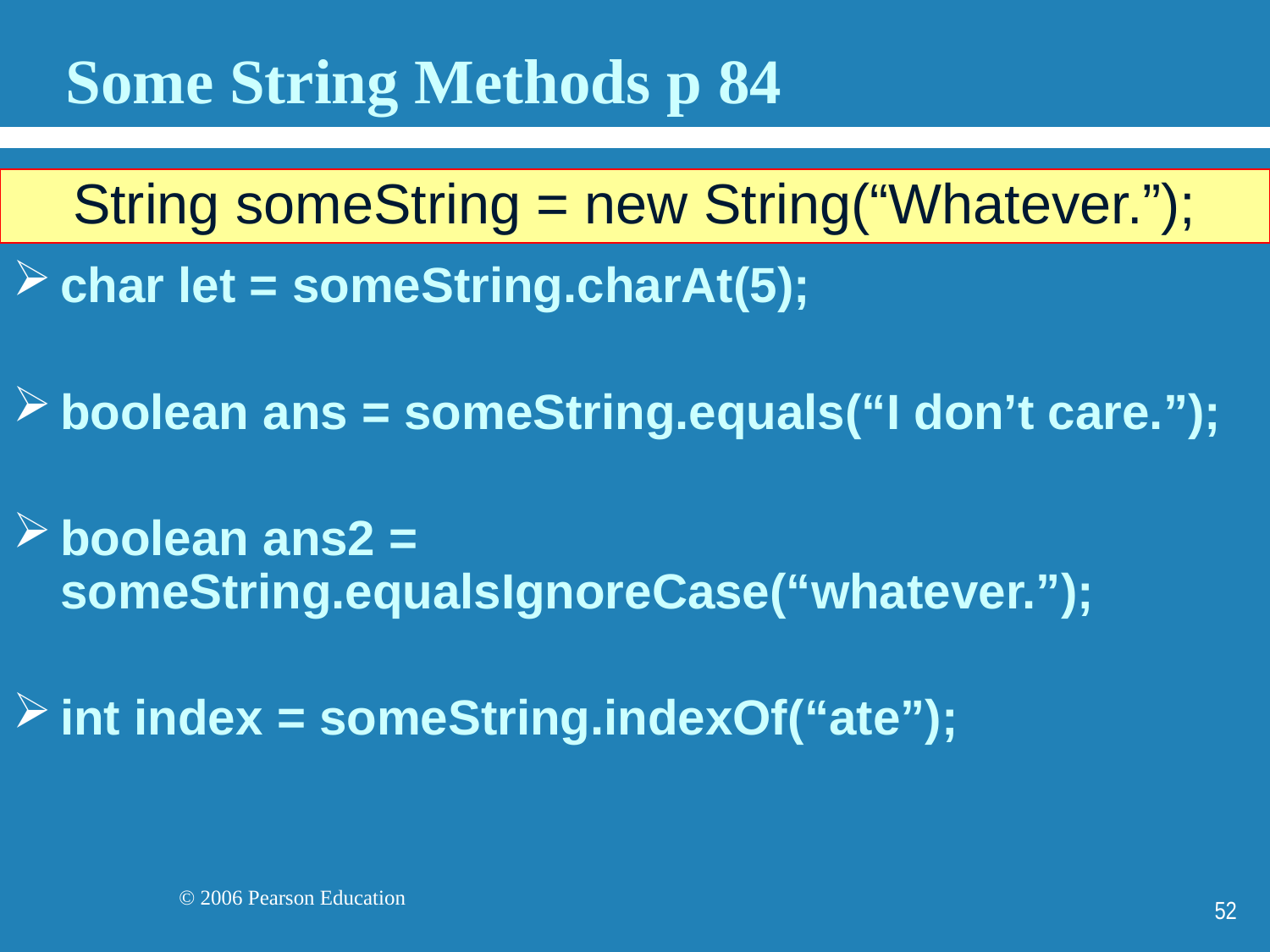

# Some String Methods p 84
String someString = new String(“Whatever.”);
char let = someString.charAt(5);

boolean ans = someString.equals(“I don’t care.”);

boolean ans2 = someString.equalsIgnoreCase(“whatever.”);

int index = someString.indexOf(“ate”);

52